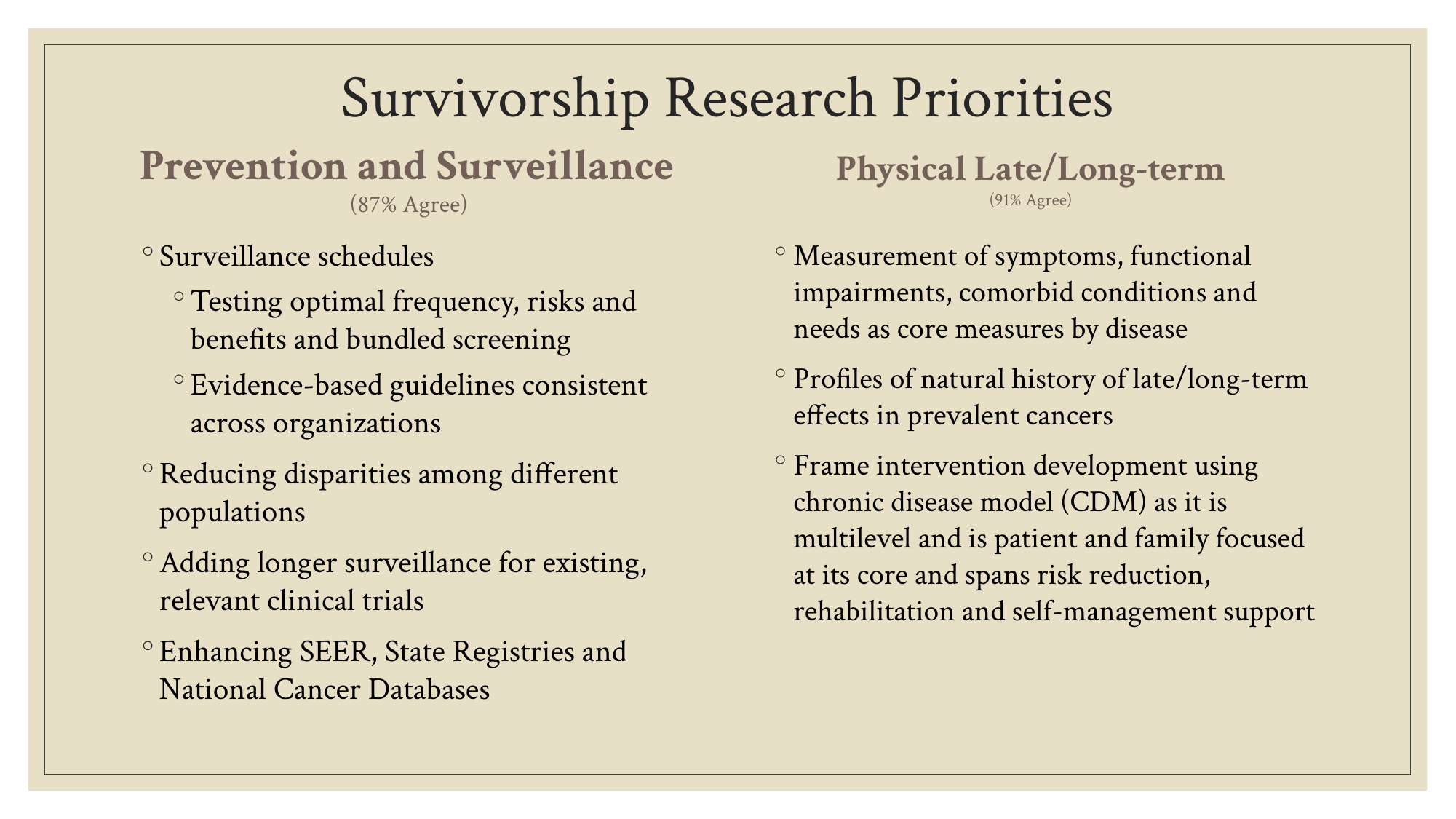

# Survivorship Research Priorities
Prevention and Surveillance
(87% Agree)
Physical Late/Long-term
(91% Agree)
Surveillance schedules
Testing optimal frequency, risks and benefits and bundled screening
Evidence-based guidelines consistent across organizations
Reducing disparities among different populations
Adding longer surveillance for existing, relevant clinical trials
Enhancing SEER, State Registries and National Cancer Databases

Measurement of symptoms, functional impairments, comorbid conditions and needs as core measures by disease
Profiles of natural history of late/long-term effects in prevalent cancers
Frame intervention development using chronic disease model (CDM) as it is multilevel and is patient and family focused at its core and spans risk reduction, rehabilitation and self-management support